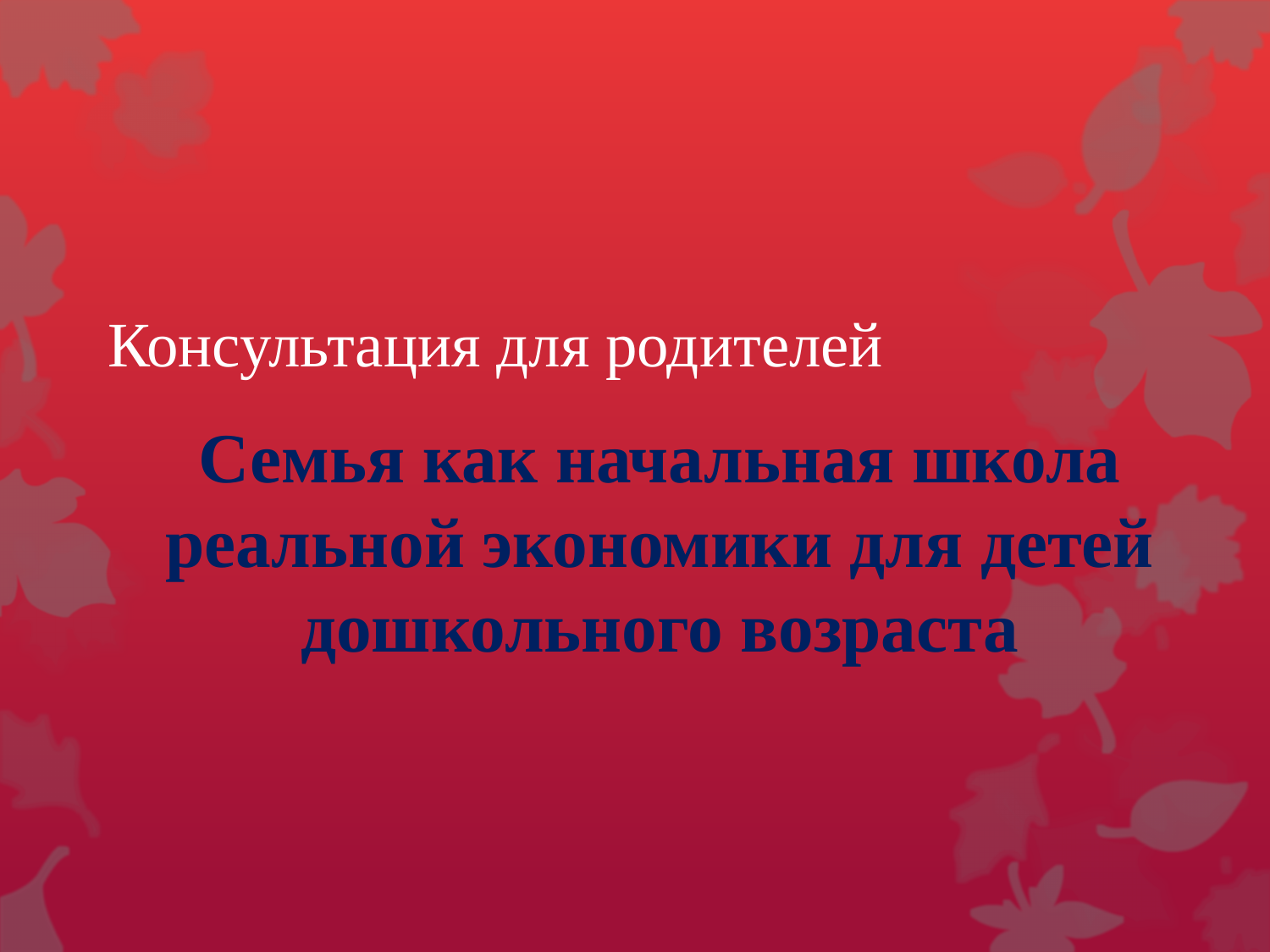

# Консультация для родителей
Семья как начальная школа реальной экономики для детей дошкольного возраста